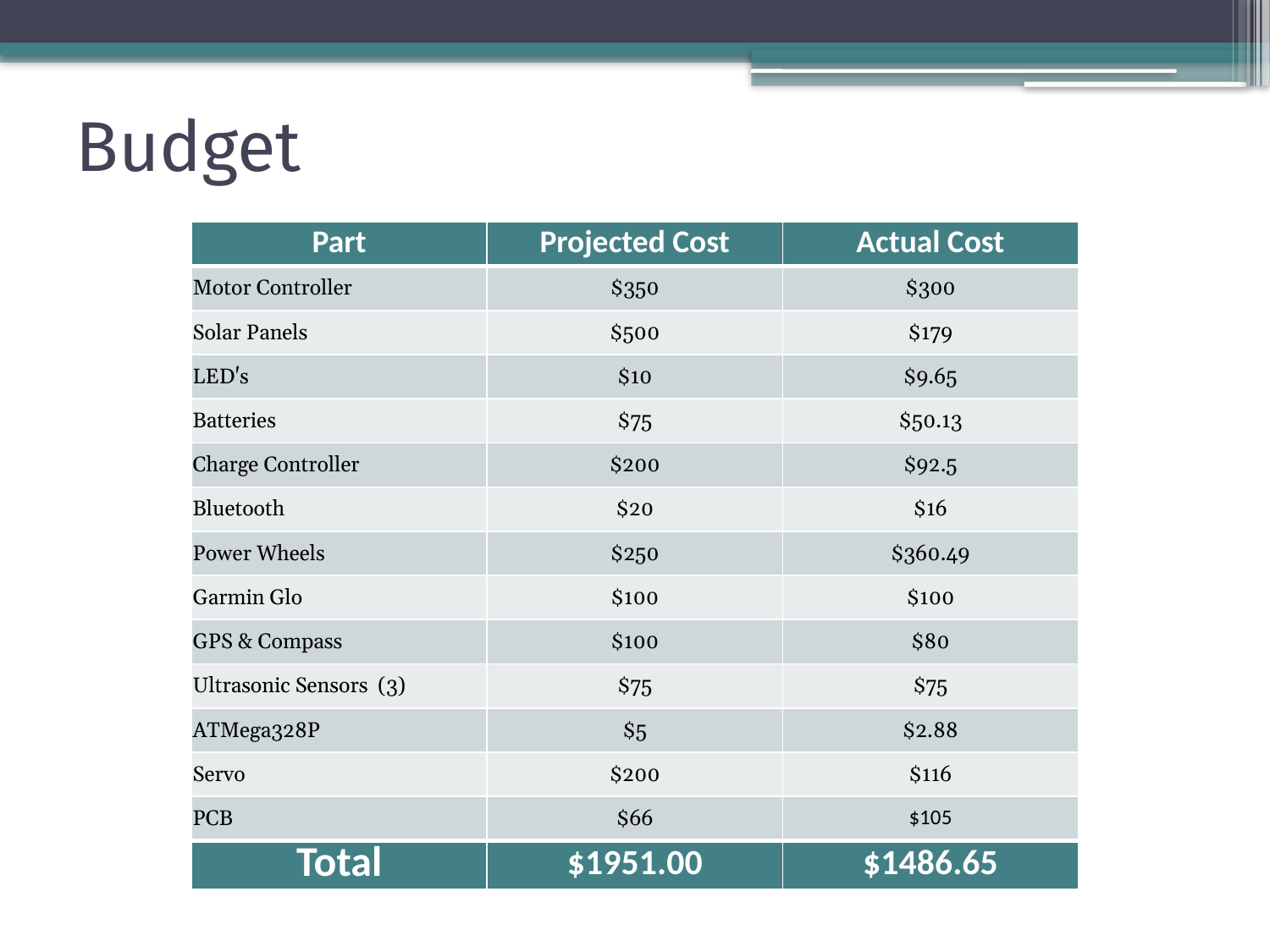

Budget
| Part | Projected Cost | Actual Cost |
| --- | --- | --- |
| Motor Controller | $350 | $300 |
| Solar Panels | $500 | $179 |
| LED's | $10 | $9.65 |
| Batteries | $75 | $50.13 |
| Charge Controller | $200 | $92.5 |
| Bluetooth | $20 | $16 |
| Power Wheels | $250 | $360.49 |
| Garmin Glo | $100 | $100 |
| GPS & Compass | $100 | $80 |
| Ultrasonic Sensors (3) | $75 | $75 |
| ATMega328P | $5 | $2.88 |
| Servo | $200 | $116 |
| PCB | $66 | $105 |
| Total | $1951.00 | $1486.65 |